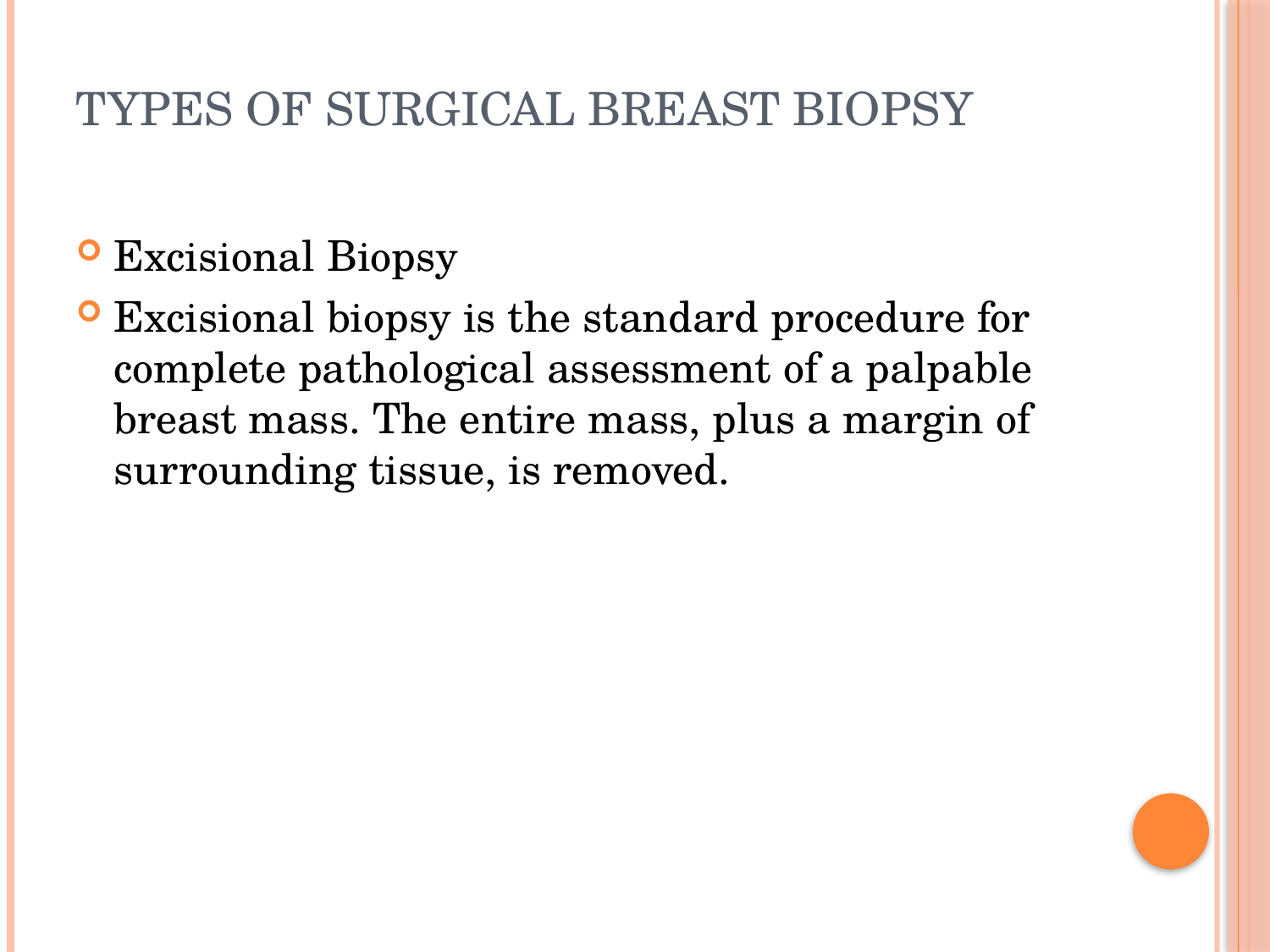

# Types of Surgical Breast Biopsy
Excisional Biopsy
Excisional biopsy is the standard procedure for complete pathological assessment of a palpable breast mass. The entire mass, plus a margin of surrounding tissue, is removed.